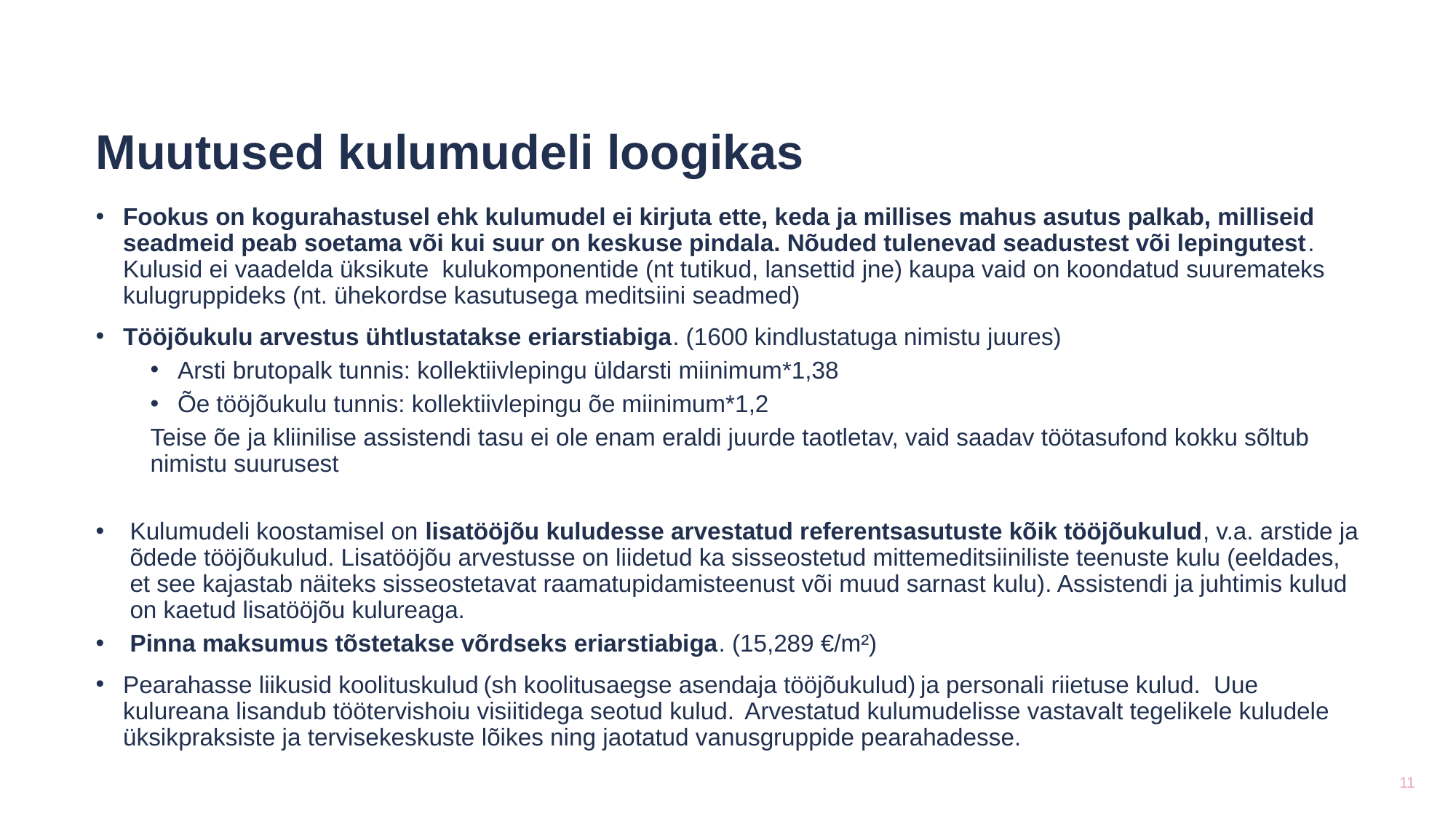

Muutused kulumudeli loogikas
Fookus on kogurahastusel ehk kulumudel ei kirjuta ette, keda ja millises mahus asutus palkab, milliseid seadmeid peab soetama või kui suur on keskuse pindala. Nõuded tulenevad seadustest või lepingutest. Kulusid ei vaadelda üksikute  kulukomponentide (nt tutikud, lansettid jne) kaupa vaid on koondatud suuremateks kulugruppideks (nt. ühekordse kasutusega meditsiini seadmed)
Tööjõukulu arvestus ühtlustatakse eriarstiabiga. (1600 kindlustatuga nimistu juures)
Arsti brutopalk tunnis: kollektiivlepingu üldarsti miinimum*1,38
Õe tööjõukulu tunnis: kollektiivlepingu õe miinimum*1,2
Teise õe ja kliinilise assistendi tasu ei ole enam eraldi juurde taotletav, vaid saadav töötasufond kokku sõltub nimistu suurusest

Kulumudeli koostamisel on lisatööjõu kuludesse arvestatud referentsasutuste kõik tööjõukulud, v.a. arstide ja õdede tööjõukulud. Lisatööjõu arvestusse on liidetud ka sisseostetud mittemeditsiiniliste teenuste kulu (eeldades, et see kajastab näiteks sisseostetavat raamatupidamisteenust või muud sarnast kulu). Assistendi ja juhtimis kulud on kaetud lisatööjõu kulureaga.
Pinna maksumus tõstetakse võrdseks eriarstiabiga. (15,289 €/m²)
Pearahasse liikusid koolituskulud (sh koolitusaegse asendaja tööjõukulud) ja personali riietuse kulud.  Uue kulureana lisandub töötervishoiu visiitidega seotud kulud.  Arvestatud kulumudelisse vastavalt tegelikele kuludele üksikpraksiste ja tervisekeskuste lõikes ning jaotatud vanusgruppide pearahadesse.